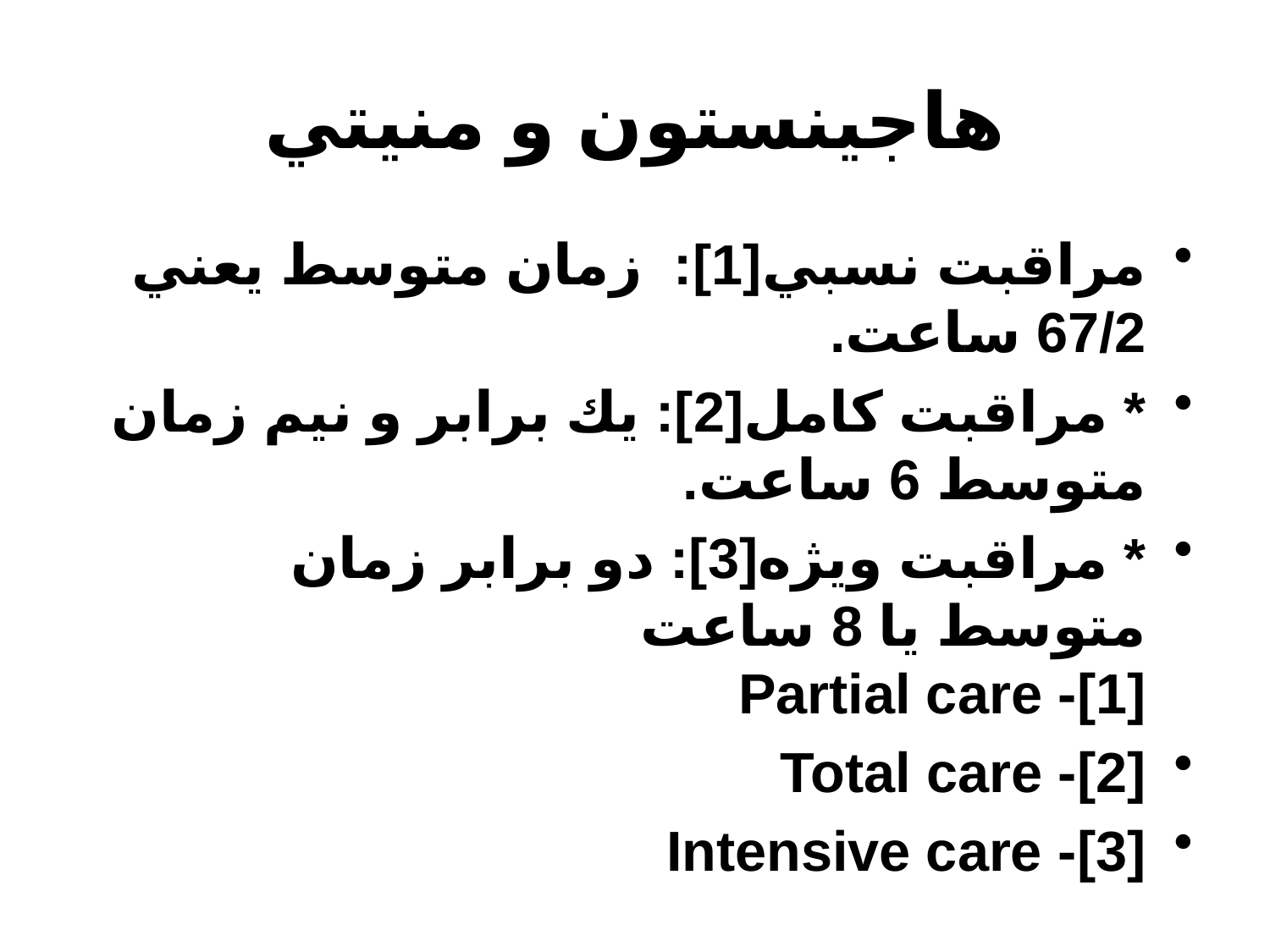

# هاجينستون و منيتي
مراقبت نسبي[1]:  زمان متوسط يعني 67/2 ساعت.
* مراقبت كامل[2]: يك برابر و نيم زمان متوسط 6 ساعت.
* مراقبت ويژه[3]: دو برابر زمان متوسط يا 8 ساعت
[1]- Partial care
[2]- Total care
[3]- Intensive care